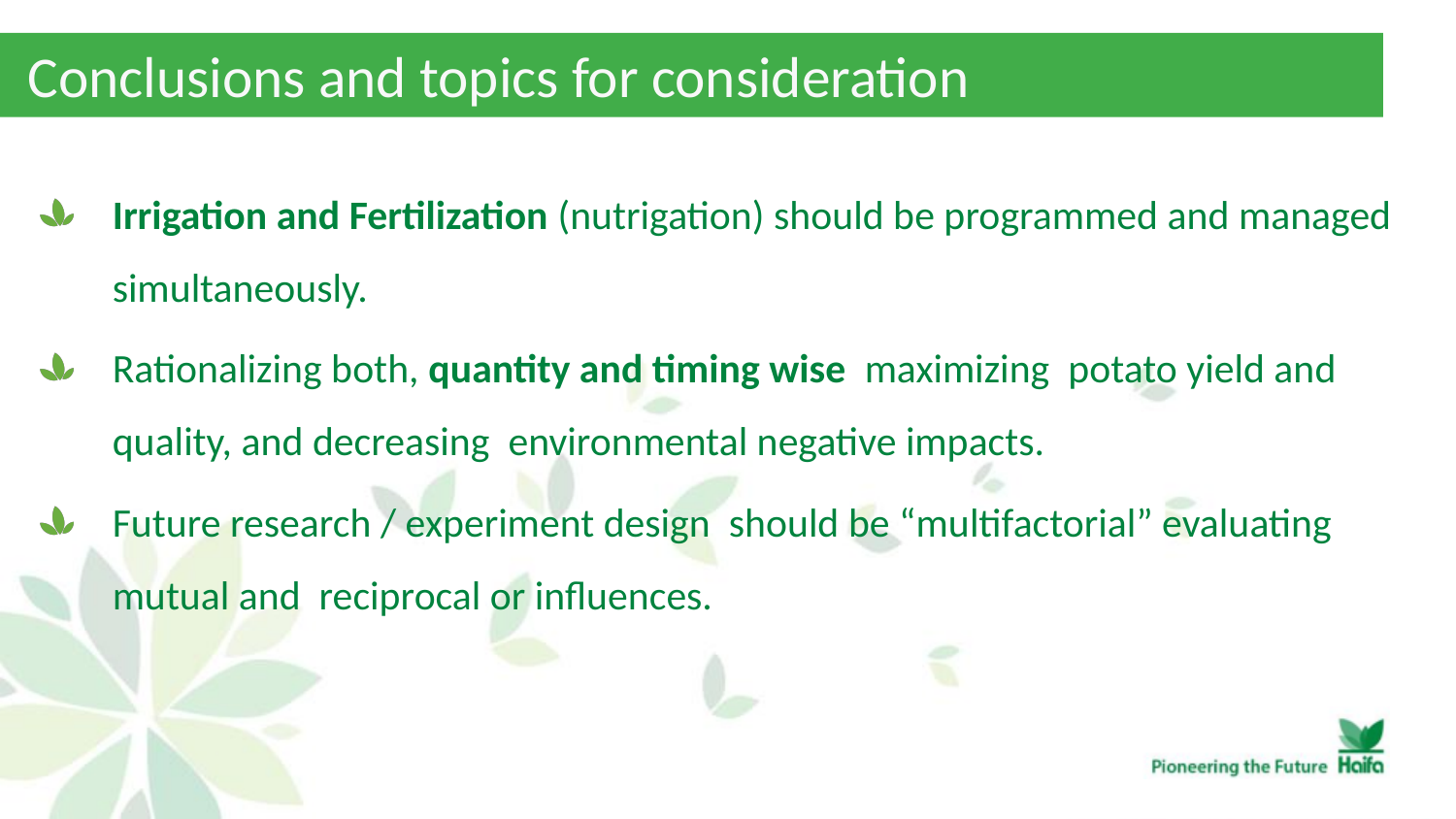

# Conclusions and topics for consideration
Irrigation and Fertilization (nutrigation) should be programmed and managed simultaneously.
Rationalizing both, quantity and timing wise  maximizing  potato yield and quality, and decreasing  environmental negative impacts.
Future research / experiment design  should be “multifactorial” evaluating mutual and  reciprocal or influences.